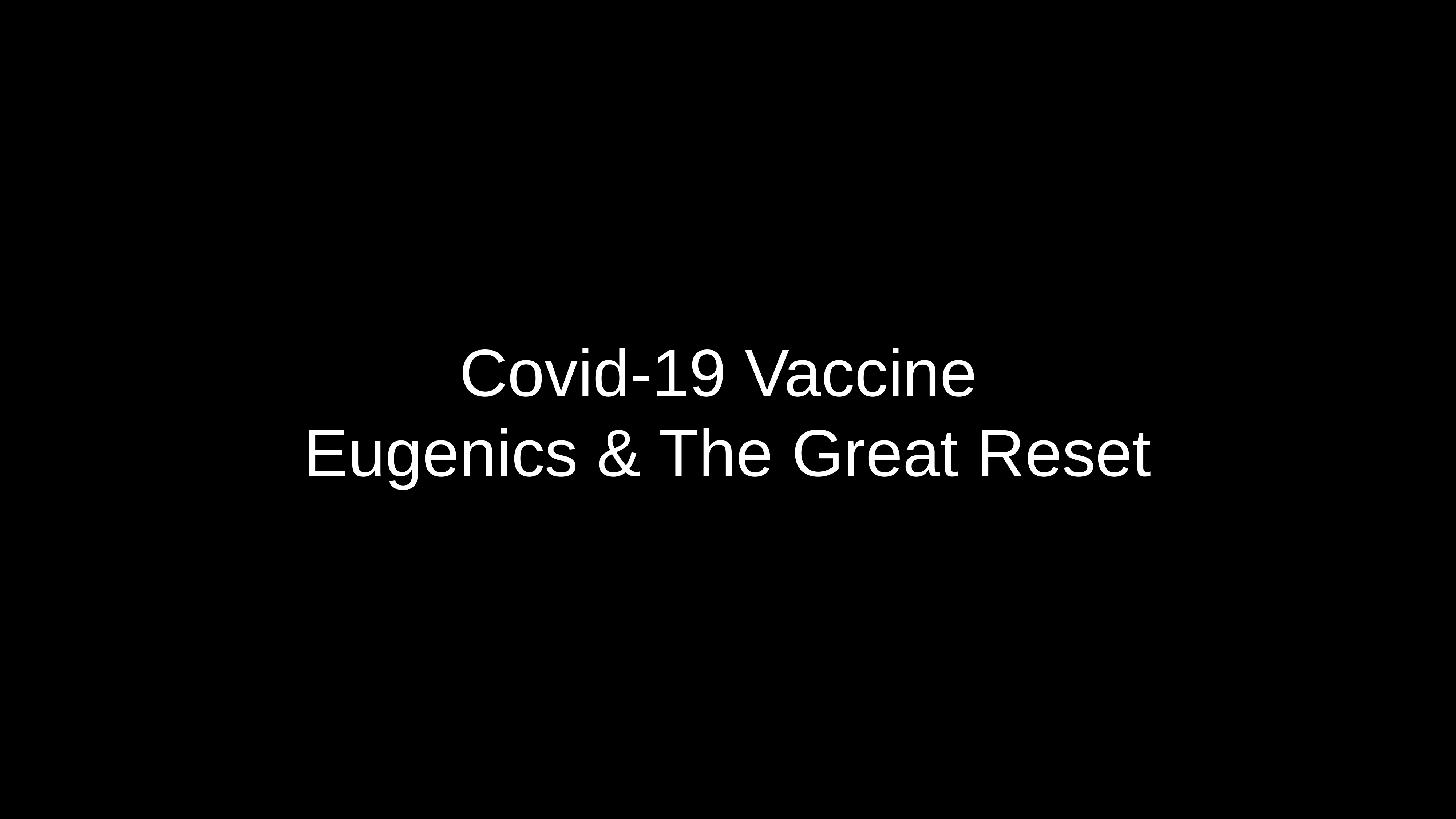

# Covid-19 Vaccine
Eugenics & The Great Reset